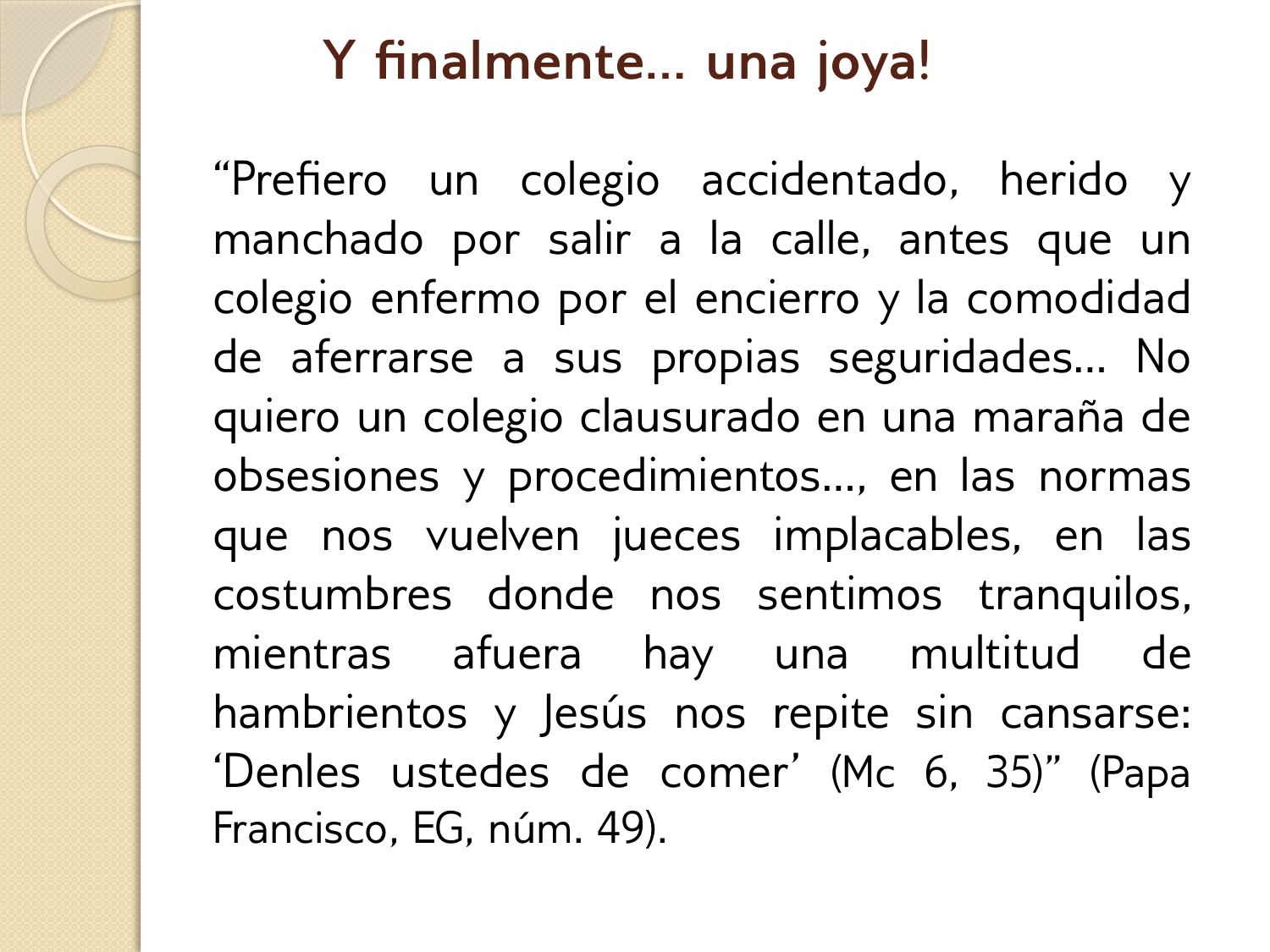

Y finalmente… una joya!
“Prefiero una Iglesia accidentada, herida y manchada por salir a la calle, antes que una Iglesia enferma por el encierro y la comodidad de aferrarse a las propias seguridades… No quiero una Iglesia clausurada en una maraña de obsesiones y procedimientos…, en las normas que nos vuelven jueces implacables, en las costumbres donde nos sentimos tranquilos, mientras afuera hay una multitud de hambrientos y Jesús nos repite sin cansarse: ‘Denles ustedes de comer’ (Mc 6, 35)” (Papa Francisco, EG, núm. 49).
“Prefiero un colegio accidentado, herido y manchado por salir a la calle, antes que un colegio enfermo por el encierro y la comodidad de aferrarse a sus propias seguridades… No quiero un colegio clausurado en una maraña de obsesiones y procedimientos…, en las normas que nos vuelven jueces implacables, en las costumbres donde nos sentimos tranquilos, mientras afuera hay una multitud de hambrientos y Jesús nos repite sin cansarse: ‘Denles ustedes de comer’ (Mc 6, 35)” (Papa Francisco, EG, núm. 49).